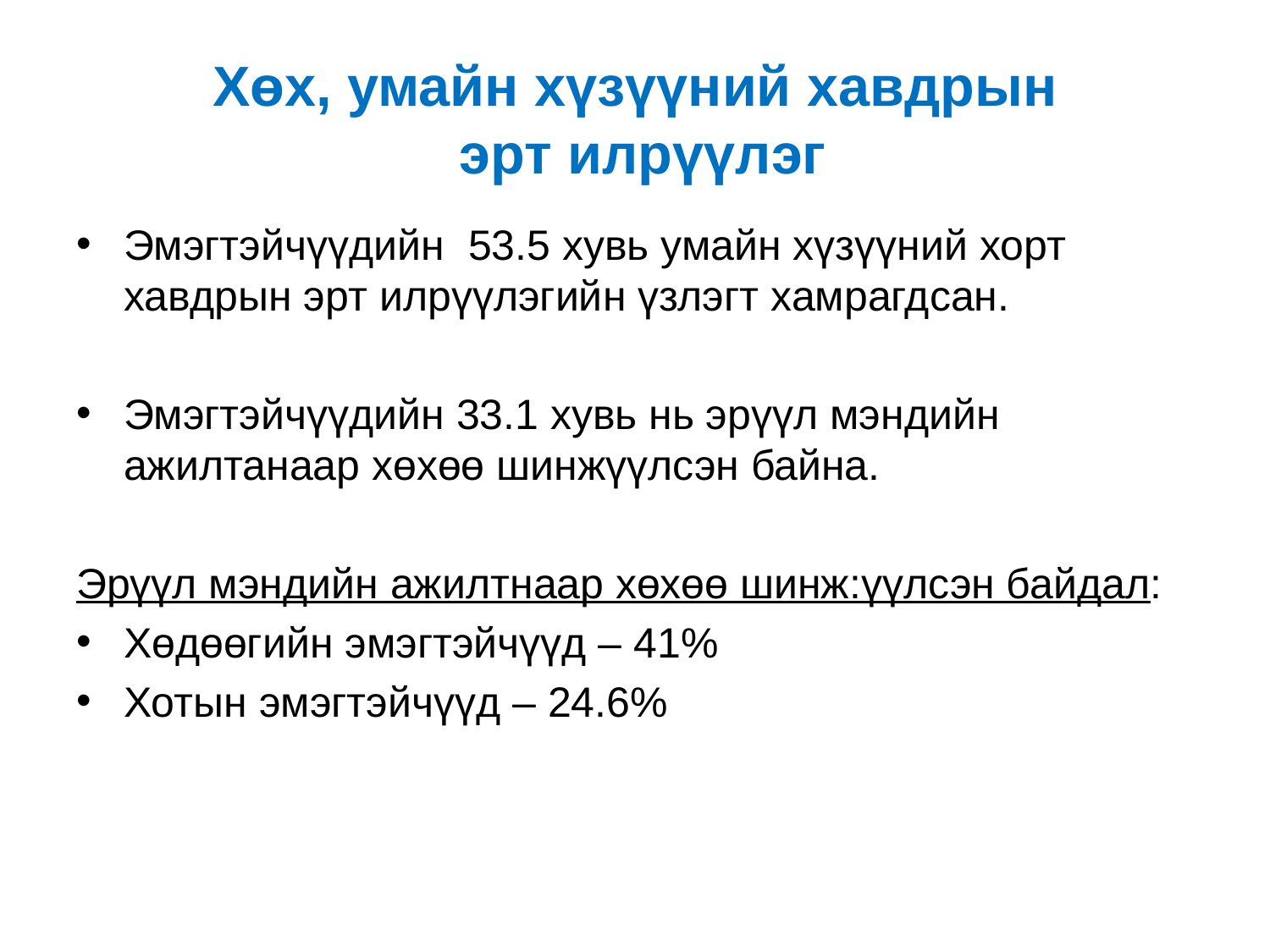

# Хөх, умайн хүзүүний хавдрын эрт илрүүлэг
Эмэгтэйчүүдийн  53.5 хувь умайн хүзүүний хорт хавдрын эрт илрүүлэгийн үзлэгт хамрагдсан.

Эмэгтэйчүүдийн 33.1 хувь нь эрүүл мэндийн ажилтанаар хөхөө шинжүүлсэн байна.

Эрүүл мэндийн ажилтнаар хөхөө шинж:үүлсэн байдал:
Хөдөөгийн эмэгтэйчүүд – 41%
Хотын эмэгтэйчүүд – 24.6%